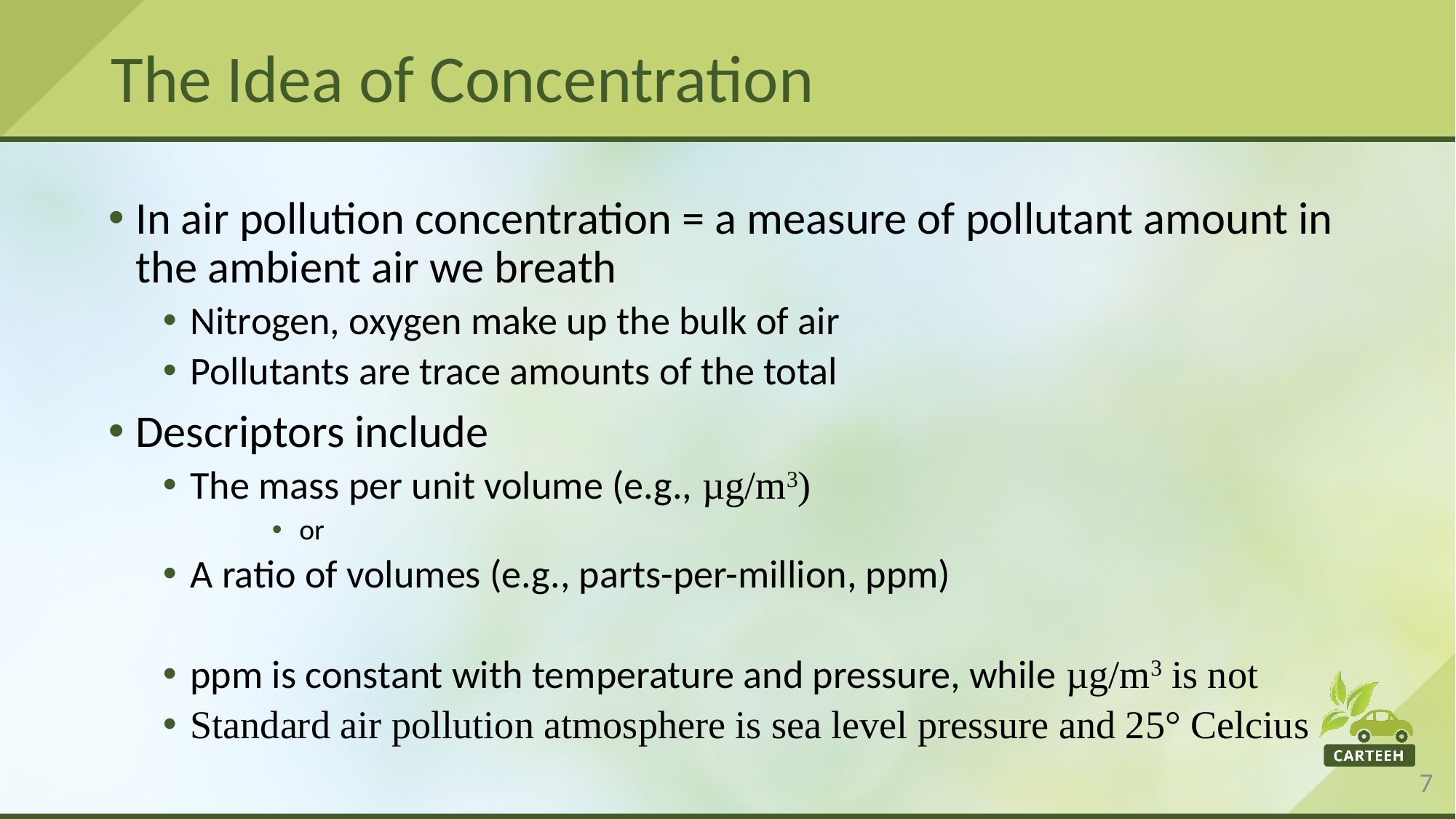

# The Idea of Concentration
In air pollution concentration = a measure of pollutant amount in the ambient air we breath
Nitrogen, oxygen make up the bulk of air
Pollutants are trace amounts of the total
Descriptors include
The mass per unit volume (e.g., µg/m3)
or
A ratio of volumes (e.g., parts-per-million, ppm)

ppm is constant with temperature and pressure, while µg/m3 is not
Standard air pollution atmosphere is sea level pressure and 25° Celcius